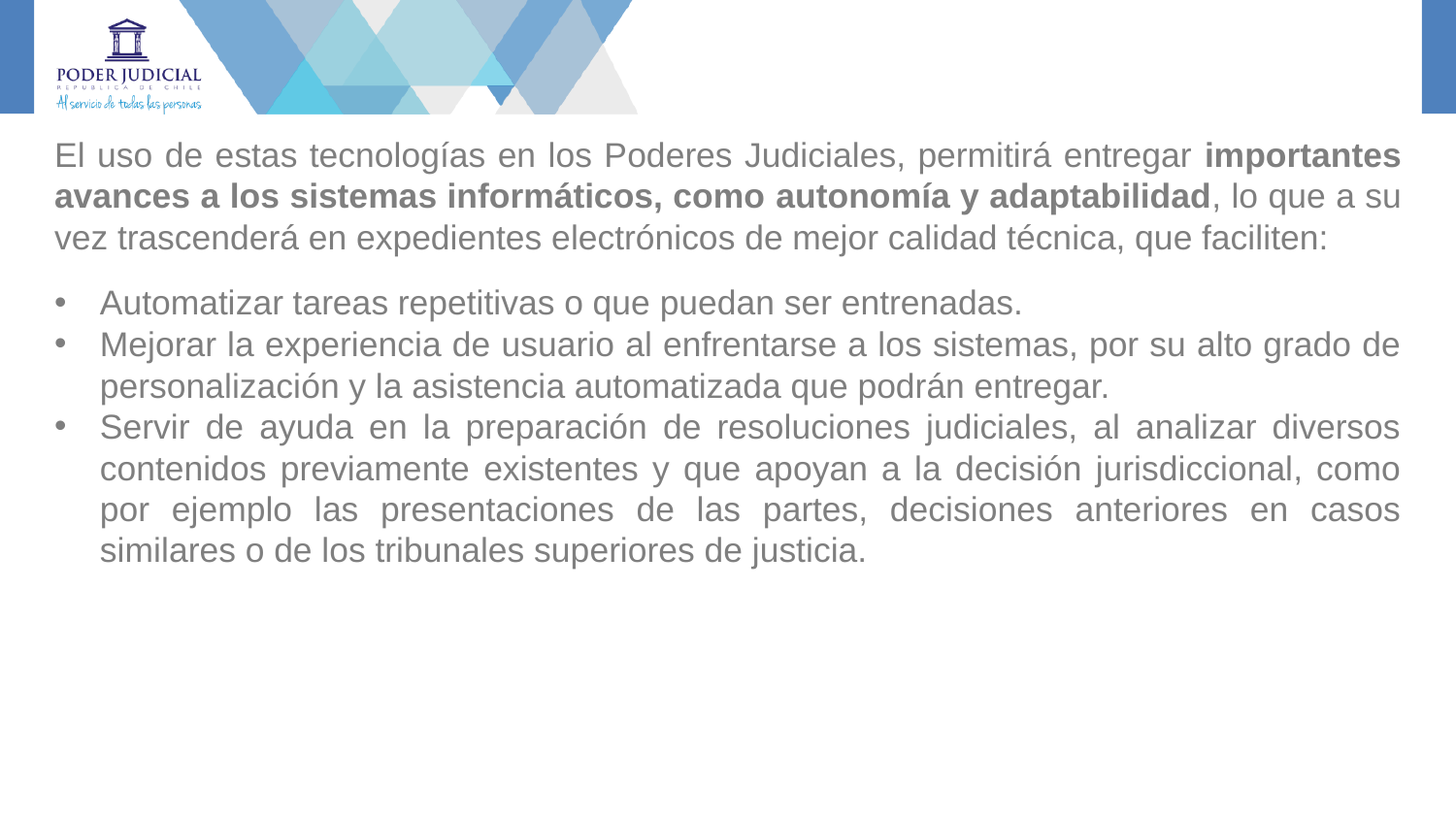

El uso de estas tecnologías en los Poderes Judiciales, permitirá entregar importantes avances a los sistemas informáticos, como autonomía y adaptabilidad, lo que a su vez trascenderá en expedientes electrónicos de mejor calidad técnica, que faciliten:
Automatizar tareas repetitivas o que puedan ser entrenadas.
Mejorar la experiencia de usuario al enfrentarse a los sistemas, por su alto grado de personalización y la asistencia automatizada que podrán entregar.
Servir de ayuda en la preparación de resoluciones judiciales, al analizar diversos contenidos previamente existentes y que apoyan a la decisión jurisdiccional, como por ejemplo las presentaciones de las partes, decisiones anteriores en casos similares o de los tribunales superiores de justicia.